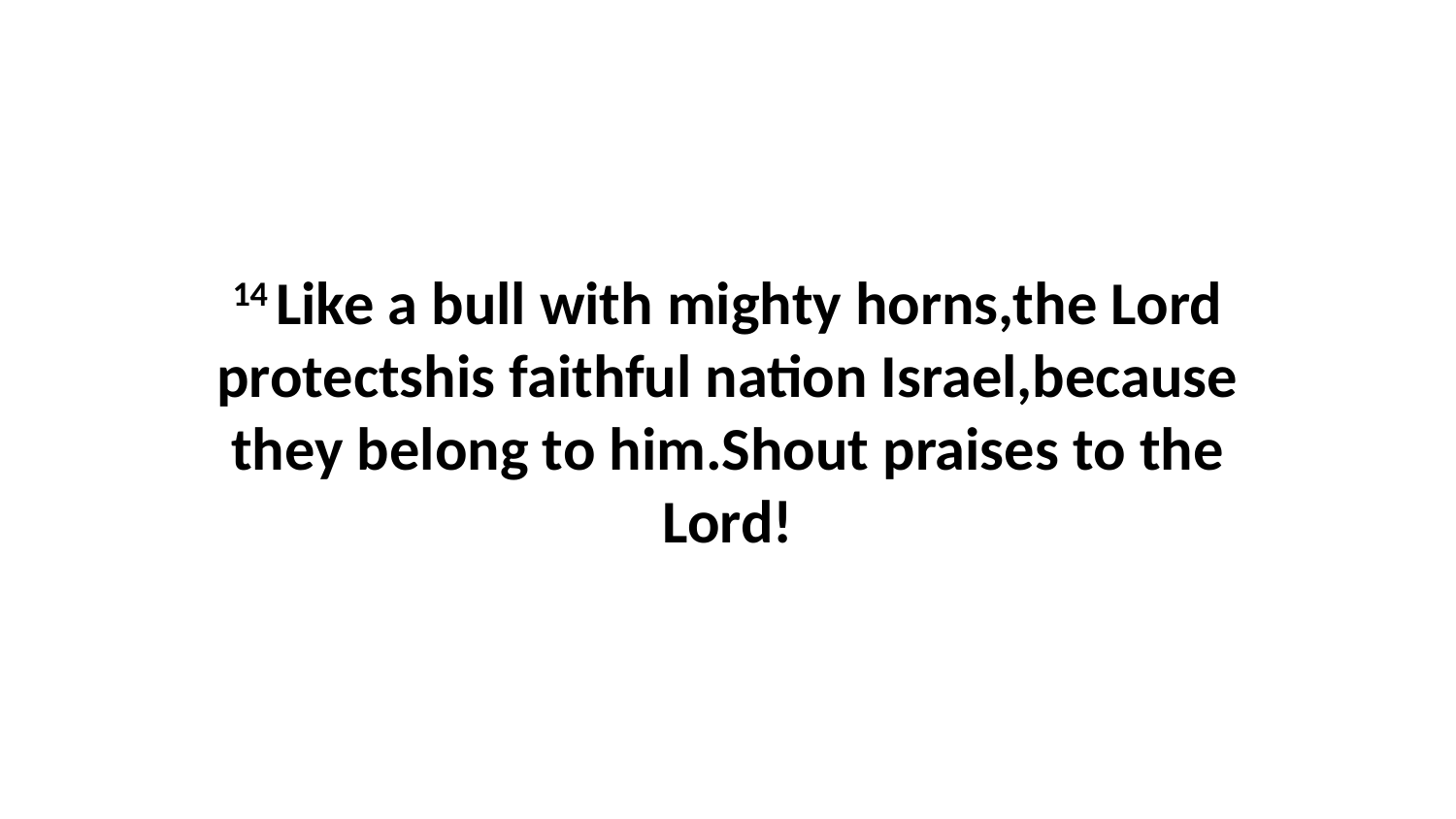

14 Like a bull with mighty horns,the Lord protectshis faithful nation Israel,because they belong to him.Shout praises to the Lord!